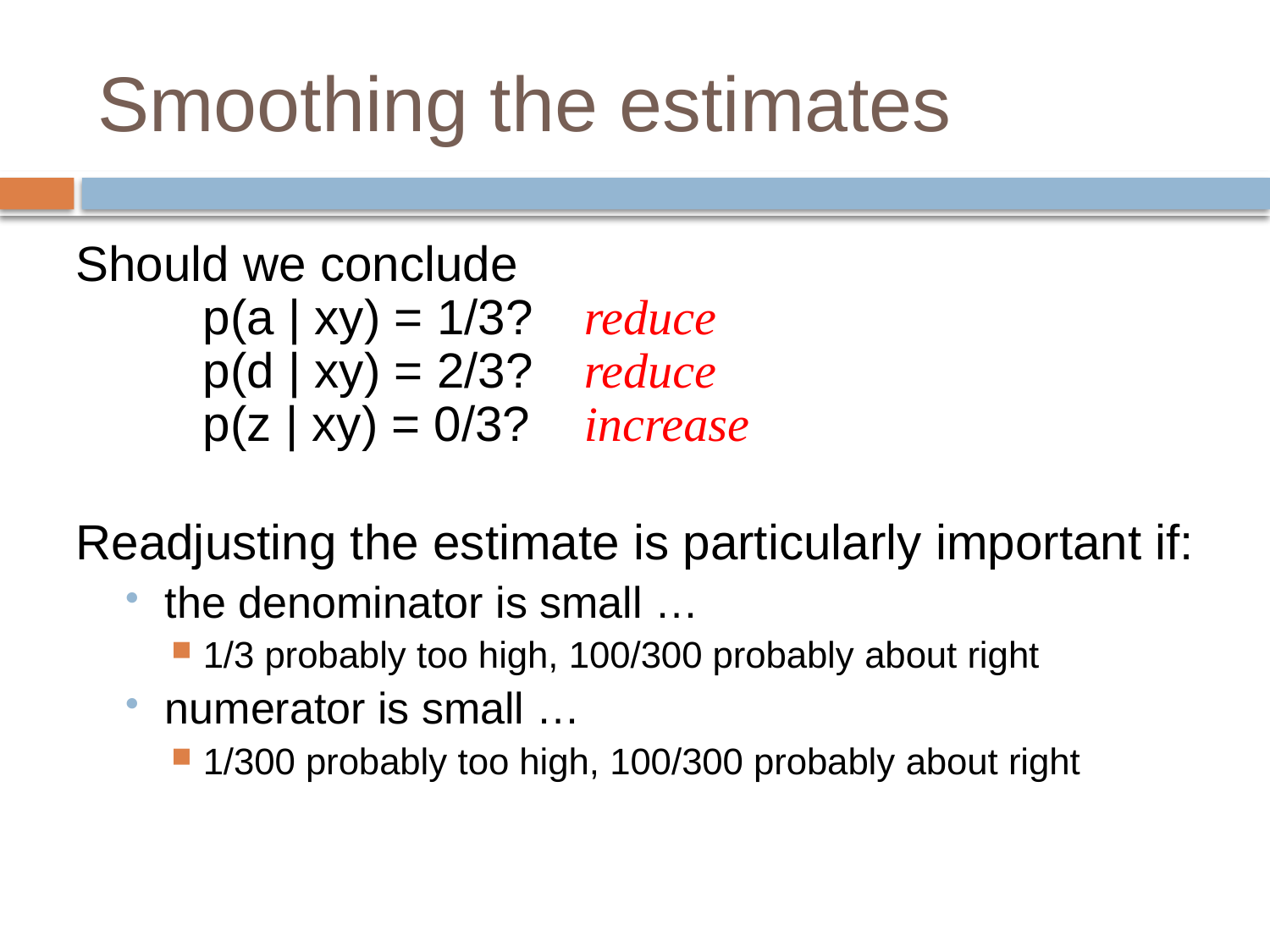

# Smoothing the estimates
Should we conclude
	p(a | xy) = 1/3?	reduce
   	p(d | xy) = 2/3?	reduce
	p(z | xy) = 0/3?	increase
Readjusting the estimate is particularly important if:
the denominator is small …
1/3 probably too high, 100/300 probably about right
numerator is small …
1/300 probably too high, 100/300 probably about right